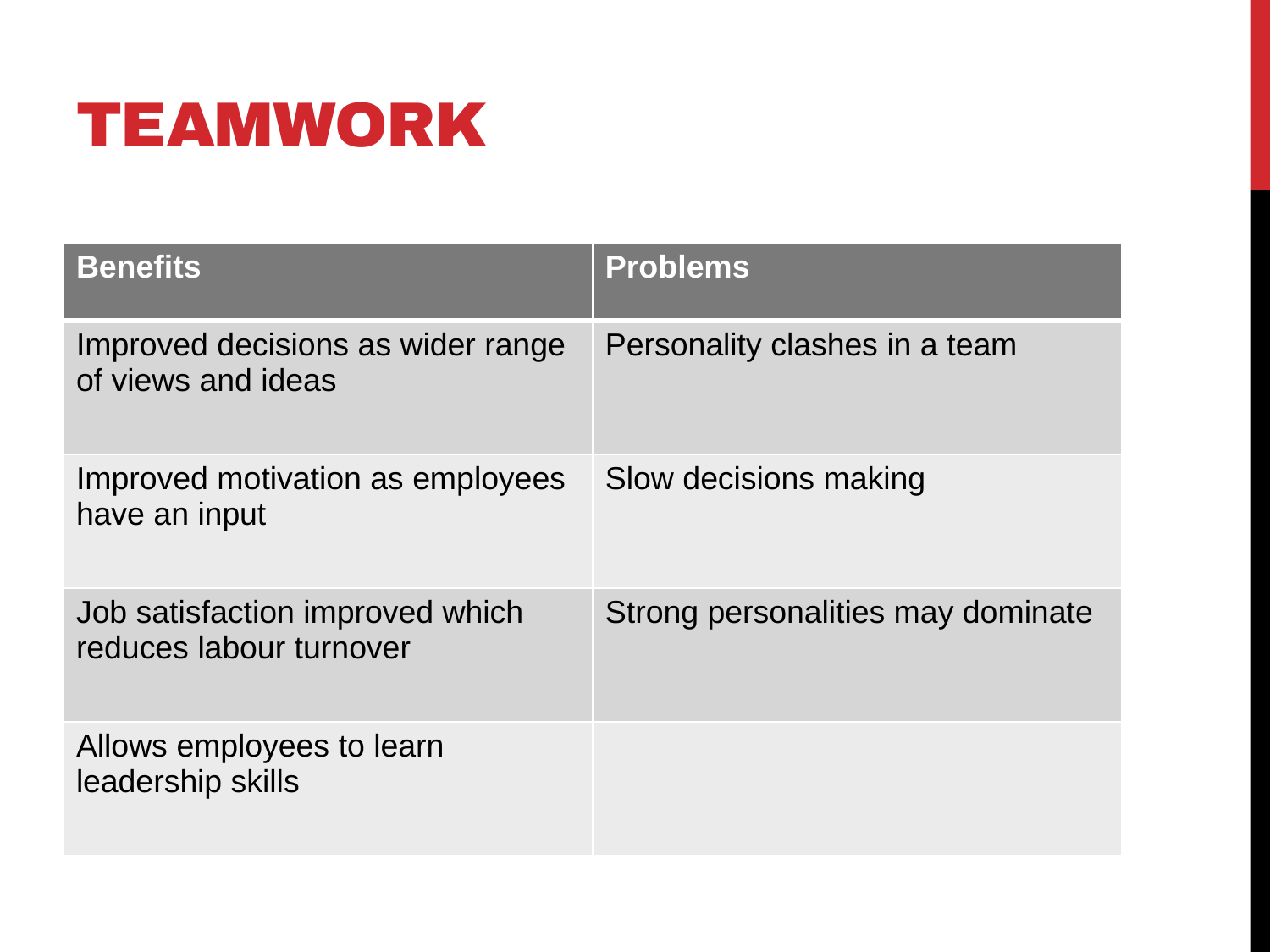

# Teamwork
| Benefits | Problems |
| --- | --- |
| Improved decisions as wider range of views and ideas | Personality clashes in a team |
| Improved motivation as employees have an input | Slow decisions making |
| Job satisfaction improved which reduces labour turnover | Strong personalities may dominate |
| Allows employees to learn leadership skills |  |